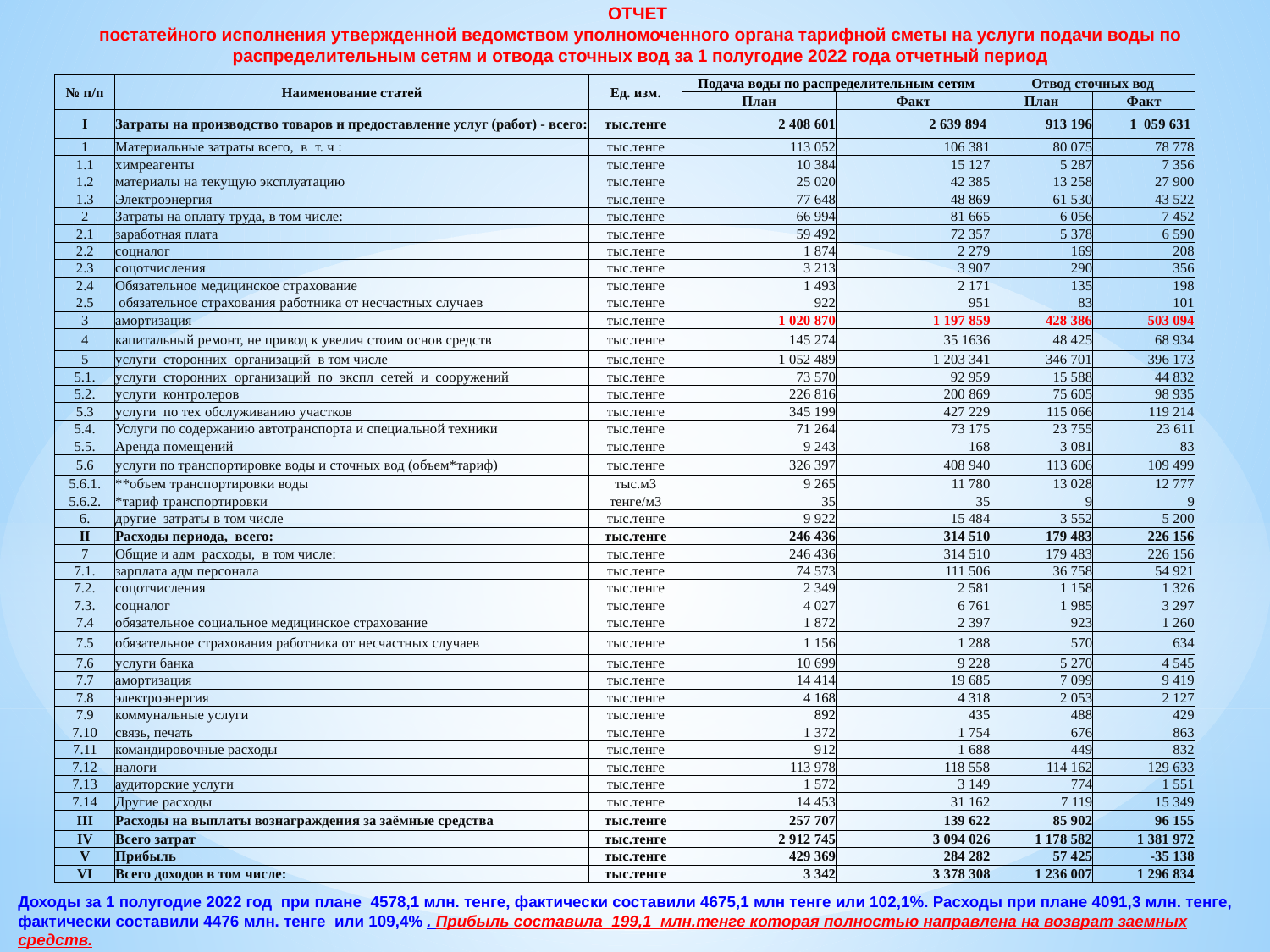

ОТЧЕТ
постатейного исполнения утвержденной ведомством уполномоченного органа тарифной сметы на услуги подачи воды по распределительным сетям и отвода сточных вод за 1 полугодие 2022 года отчетный период
| № п/п | Наименование статей | Ед. изм. | Подача воды по распределительным сетям |  | Отвод сточных вод |  |
| --- | --- | --- | --- | --- | --- | --- |
|  |  |  | План | Факт | План | Факт |
| I | Затраты на производство товаров и предоставление услуг (работ) - всего: | тыс.тенге | 2 408 601 | 2 639 894 | 913 196 | 1 059 631 |
| 1 | Материальные затраты всего, в т. ч : | тыс.тенге | 113 052 | 106 381 | 80 075 | 78 778 |
| 1.1 | химреагенты | тыс.тенге | 10 384 | 15 127 | 5 287 | 7 356 |
| 1.2 | материалы на текущую эксплуатацию | тыс.тенге | 25 020 | 42 385 | 13 258 | 27 900 |
| 1.3 | Электроэнергия | тыс.тенге | 77 648 | 48 869 | 61 530 | 43 522 |
| 2 | Затраты на оплату труда, в том числе: | тыс.тенге | 66 994 | 81 665 | 6 056 | 7 452 |
| 2.1 | заработная плата | тыс.тенге | 59 492 | 72 357 | 5 378 | 6 590 |
| 2.2 | соцналог | тыс.тенге | 1 874 | 2 279 | 169 | 208 |
| 2.3 | соцотчисления | тыс.тенге | 3 213 | 3 907 | 290 | 356 |
| 2.4 | Обязательное медицинское страхование | тыс.тенге | 1 493 | 2 171 | 135 | 198 |
| 2.5 | обязательное страхования работника от несчастных случаев | тыс.тенге | 922 | 951 | 83 | 101 |
| 3 | амортизация | тыс.тенге | 1 020 870 | 1 197 859 | 428 386 | 503 094 |
| 4 | капитальный ремонт, не привод к увелич стоим основ средств | тыс.тенге | 145 274 | 35 1636 | 48 425 | 68 934 |
| 5 | услуги сторонних организаций в том числе | тыс.тенге | 1 052 489 | 1 203 341 | 346 701 | 396 173 |
| 5.1. | услуги сторонних организаций по экспл сетей и сооружений | тыс.тенге | 73 570 | 92 959 | 15 588 | 44 832 |
| 5.2. | услуги контролеров | тыс.тенге | 226 816 | 200 869 | 75 605 | 98 935 |
| 5.3 | услуги по тех обслуживанию участков | тыс.тенге | 345 199 | 427 229 | 115 066 | 119 214 |
| 5.4. | Услуги по содержанию автотранспорта и специальной техники | тыс.тенге | 71 264 | 73 175 | 23 755 | 23 611 |
| 5.5. | Аренда помещений | тыс.тенге | 9 243 | 168 | 3 081 | 83 |
| 5.6 | услуги по транспортировке воды и сточных вод (объем\*тариф) | тыс.тенге | 326 397 | 408 940 | 113 606 | 109 499 |
| 5.6.1. | \*\*объем транспортировки воды | тыс.м3 | 9 265 | 11 780 | 13 028 | 12 777 |
| 5.6.2. | \*тариф транспортировки | тенге/м3 | 35 | 35 | 9 | 9 |
| 6. | другие затраты в том числе | тыс.тенге | 9 922 | 15 484 | 3 552 | 5 200 |
| II | Расходы периода, всего: | тыс.тенге | 246 436 | 314 510 | 179 483 | 226 156 |
| 7 | Общие и адм расходы, в том числе: | тыс.тенге | 246 436 | 314 510 | 179 483 | 226 156 |
| 7.1. | зарплата адм персонала | тыс.тенге | 74 573 | 111 506 | 36 758 | 54 921 |
| 7.2. | соцотчисления | тыс.тенге | 2 349 | 2 581 | 1 158 | 1 326 |
| 7.3. | соцналог | тыс.тенге | 4 027 | 6 761 | 1 985 | 3 297 |
| 7.4 | обязательное социальное медицинское страхование | тыс.тенге | 1 872 | 2 397 | 923 | 1 260 |
| 7.5 | обязательное страхования работника от несчастных случаев | тыс.тенге | 1 156 | 1 288 | 570 | 634 |
| 7.6 | услуги банка | тыс.тенге | 10 699 | 9 228 | 5 270 | 4 545 |
| 7.7 | амортизация | тыс.тенге | 14 414 | 19 685 | 7 099 | 9 419 |
| 7.8 | электроэнергия | тыс.тенге | 4 168 | 4 318 | 2 053 | 2 127 |
| 7.9 | коммунальные услуги | тыс.тенге | 892 | 435 | 488 | 429 |
| 7.10 | связь, печать | тыс.тенге | 1 372 | 1 754 | 676 | 863 |
| 7.11 | командировочные расходы | тыс.тенге | 912 | 1 688 | 449 | 832 |
| 7.12 | налоги | тыс.тенге | 113 978 | 118 558 | 114 162 | 129 633 |
| 7.13 | аудиторские услуги | тыс.тенге | 1 572 | 3 149 | 774 | 1 551 |
| 7.14 | Другие расходы | тыс.тенге | 14 453 | 31 162 | 7 119 | 15 349 |
| III | Расходы на выплаты вознаграждения за заёмные средства | тыс.тенге | 257 707 | 139 622 | 85 902 | 96 155 |
| IV | Всего затрат | тыс.тенге | 2 912 745 | 3 094 026 | 1 178 582 | 1 381 972 |
| V | Прибыль | тыс.тенге | 429 369 | 284 282 | 57 425 | -35 138 |
| VI | Всего доходов в том числе: | тыс.тенге | 3 342 | 3 378 308 | 1 236 007 | 1 296 834 |
Доходы за 1 полугодие 2022 год  при плане  4578,1 млн. тенге, фактически составили 4675,1 млн тенге или 102,1%. Расходы при плане 4091,3 млн. тенге, фактически составили 4476 млн. тенге  или 109,4% . Прибыль составила  199,1  млн.тенге которая полностью направлена на возврат заемных средств.